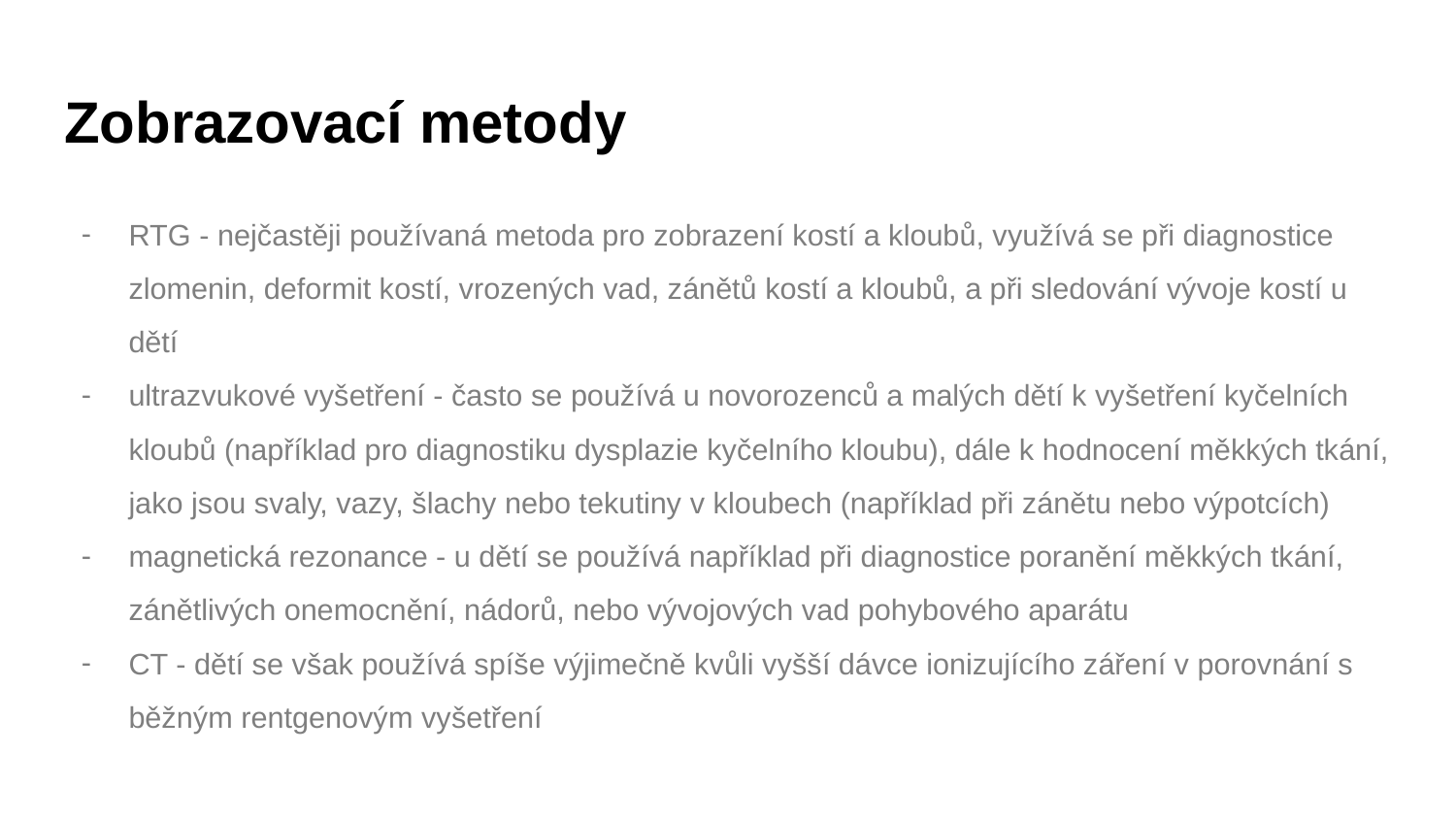

# Zobrazovací metody
RTG - nejčastěji používaná metoda pro zobrazení kostí a kloubů, využívá se při diagnostice zlomenin, deformit kostí, vrozených vad, zánětů kostí a kloubů, a při sledování vývoje kostí u dětí
ultrazvukové vyšetření - často se používá u novorozenců a malých dětí k vyšetření kyčelních kloubů (například pro diagnostiku dysplazie kyčelního kloubu), dále k hodnocení měkkých tkání, jako jsou svaly, vazy, šlachy nebo tekutiny v kloubech (například při zánětu nebo výpotcích)
magnetická rezonance - u dětí se používá například při diagnostice poranění měkkých tkání, zánětlivých onemocnění, nádorů, nebo vývojových vad pohybového aparátu
CT - dětí se však používá spíše výjimečně kvůli vyšší dávce ionizujícího záření v porovnání s běžným rentgenovým vyšetření